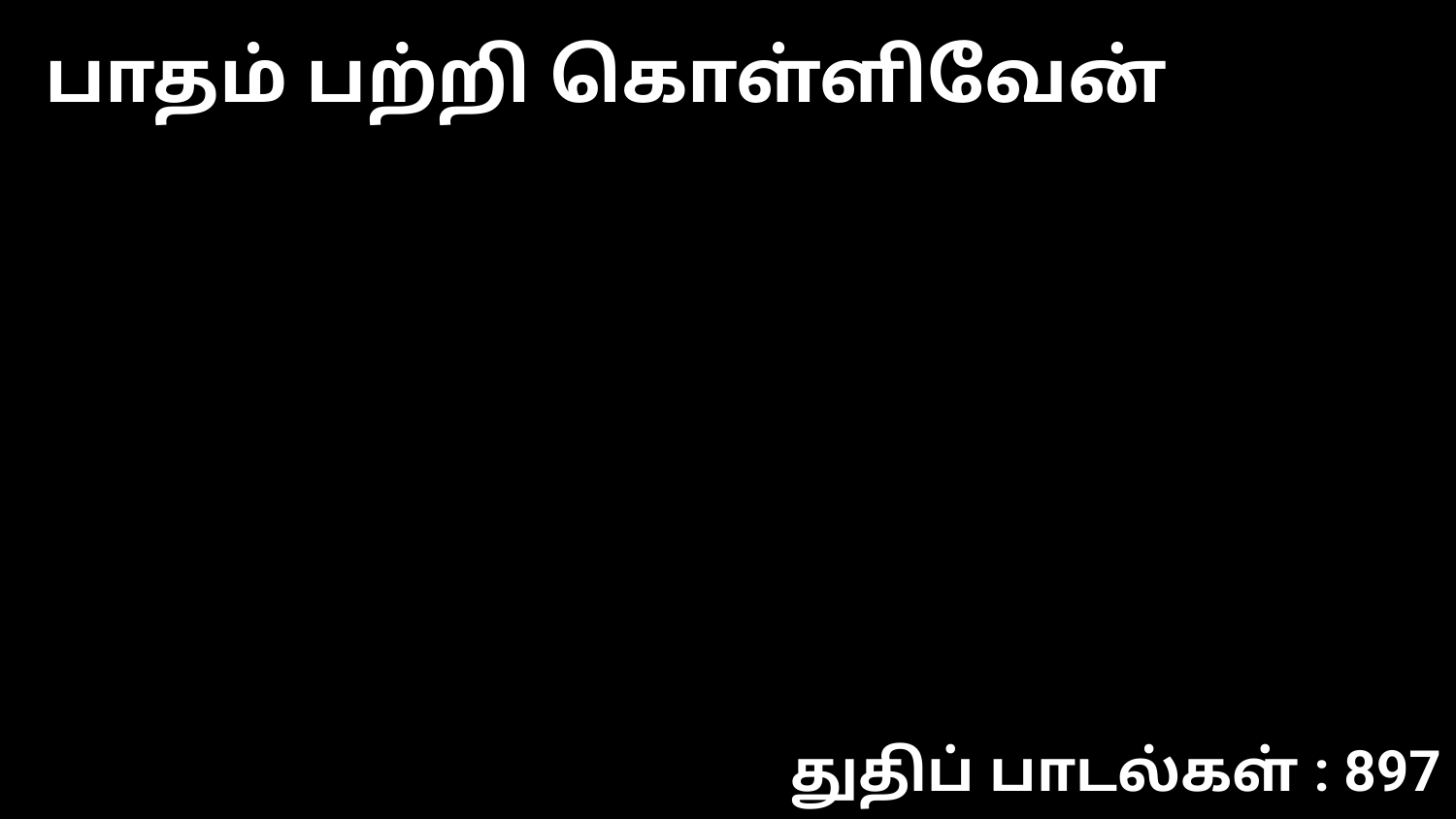

பாதம் பற்றி கொள்ளிவேன்
துதிப் பாடல்கள் : 897